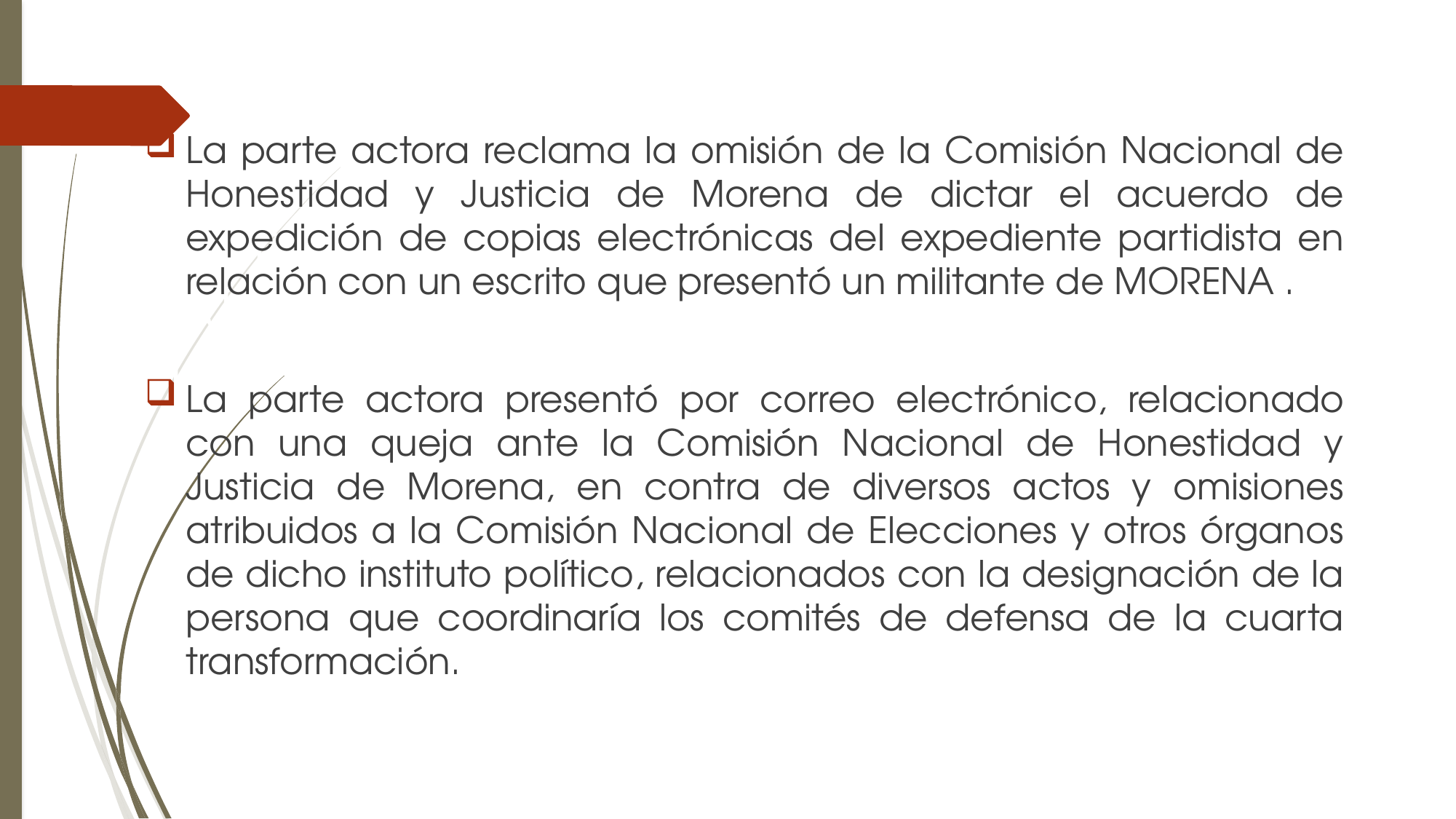

La parte actora reclama la omisión de la Comisión Nacional de Honestidad y Justicia de Morena de dictar el acuerdo de expedición de copias electrónicas del expediente partidista en relación con un escrito que presentó un militante de MORENA .

La parte actora presentó por correo electrónico, relacionado con una queja ante la Comisión Nacional de Honestidad y Justicia de Morena, en contra de diversos actos y omisiones atribuidos a la Comisión Nacional de Elecciones y otros órganos de dicho instituto político, relacionados con la designación de la persona que coordinaría los comités de defensa de la cuarta transformación.
# Caso relevante SUP-JDC-524/2023